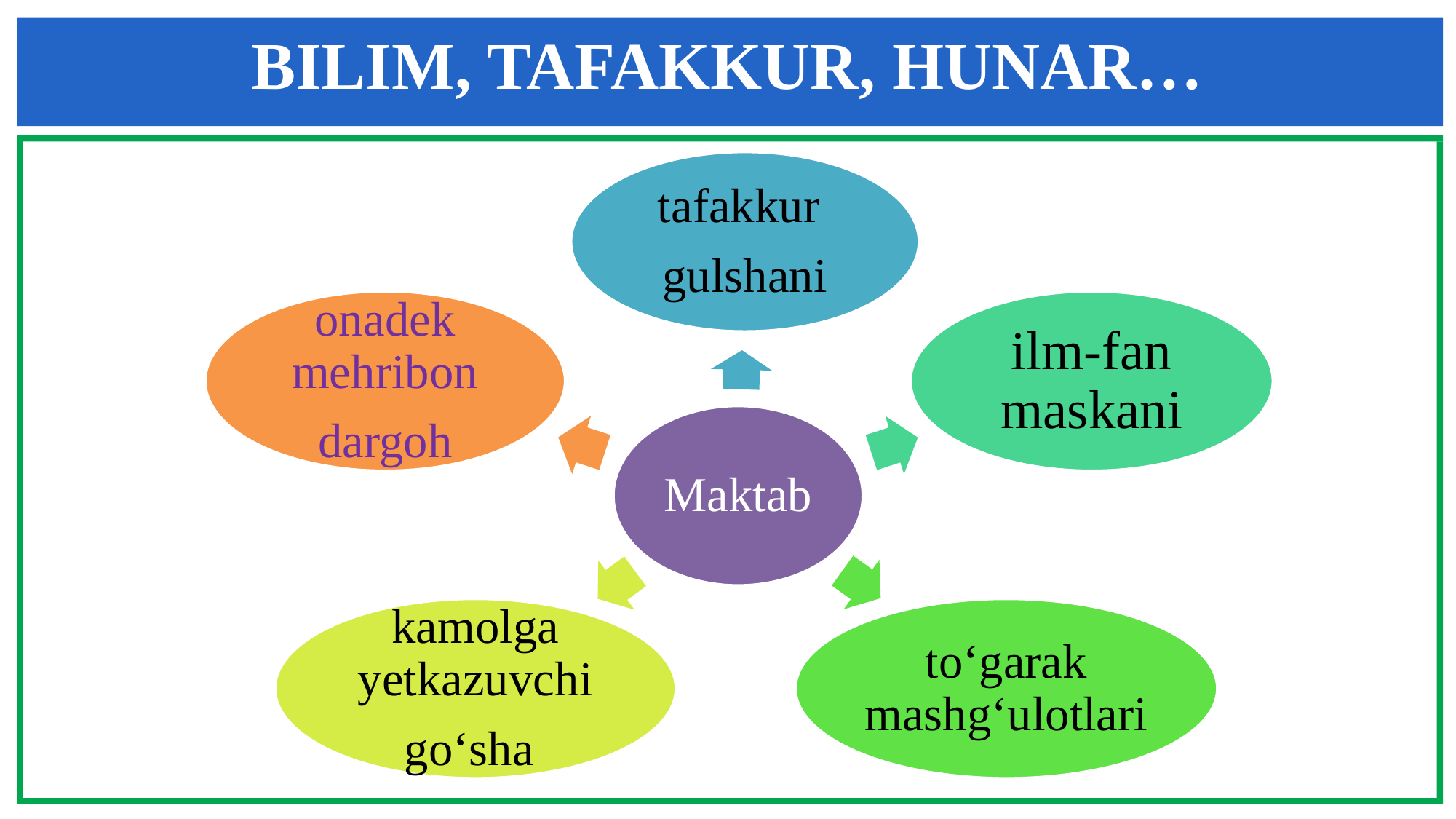

BILIM, TAFAKKUR, HUNAR…
Maktab

tafakkur
gulshani

ilm-fan maskani

to‘garak mashg‘ulotlari

kamolga yetkazuvchi
go‘sha

onadek mehribon
dargoh